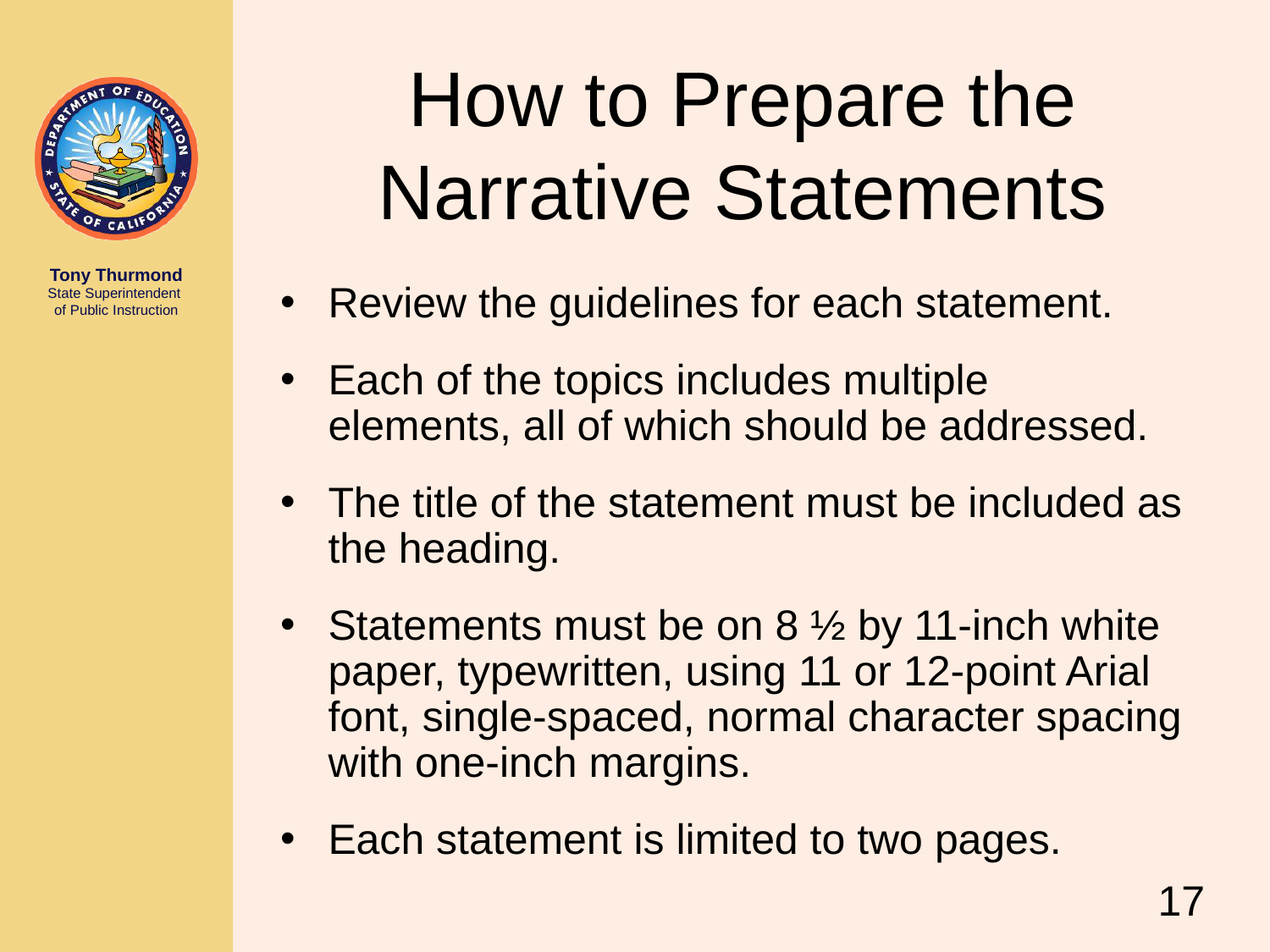

# How to Prepare the Narrative Statements
Review the guidelines for each statement.
Each of the topics includes multiple elements, all of which should be addressed.
The title of the statement must be included as the heading.
Statements must be on 8 ½ by 11-inch white paper, typewritten, using 11 or 12-point Arial font, single-spaced, normal character spacing with one-inch margins.
Each statement is limited to two pages.

17